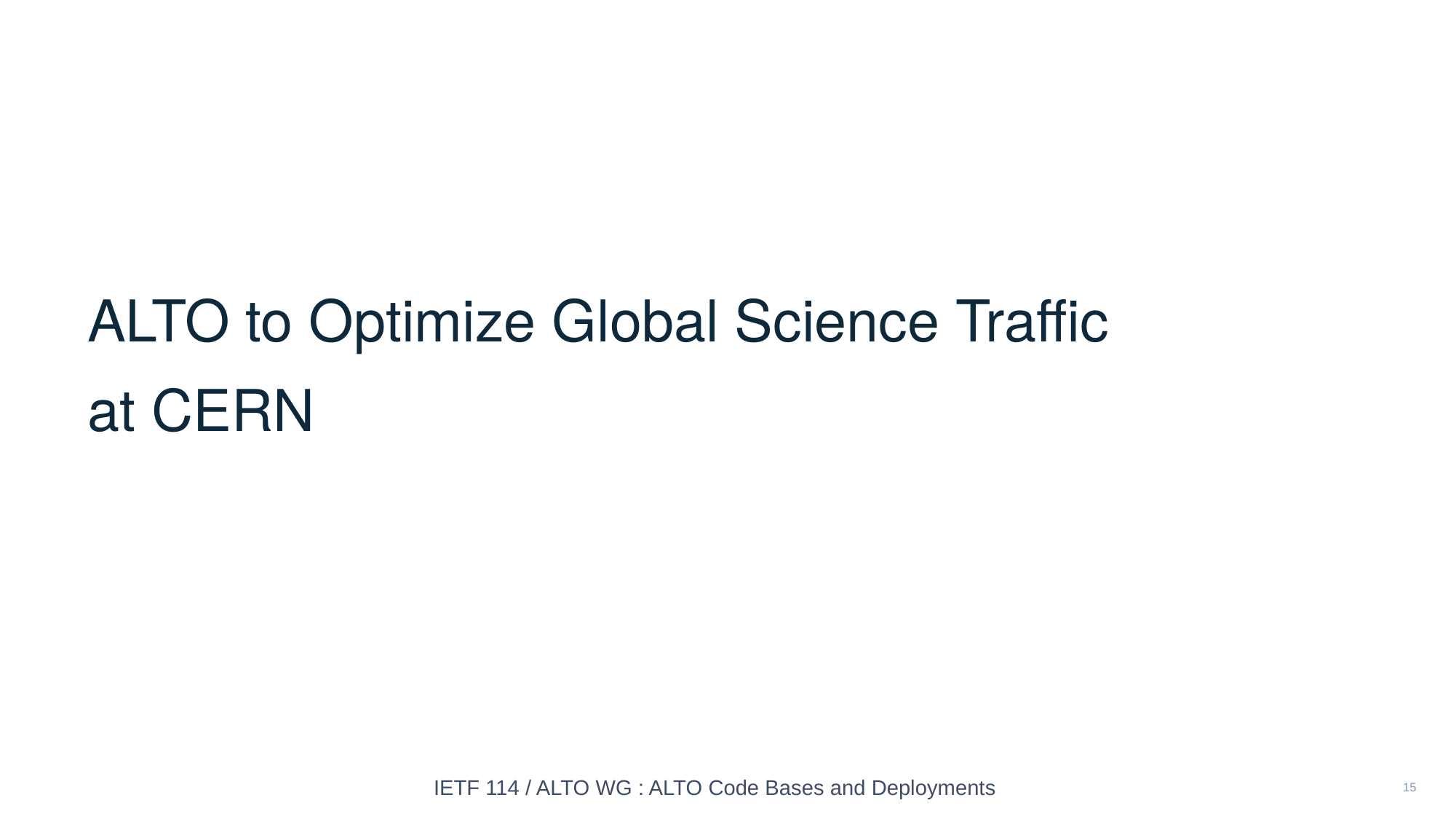

ALTO to Optimize Global Science Traffic at CERN